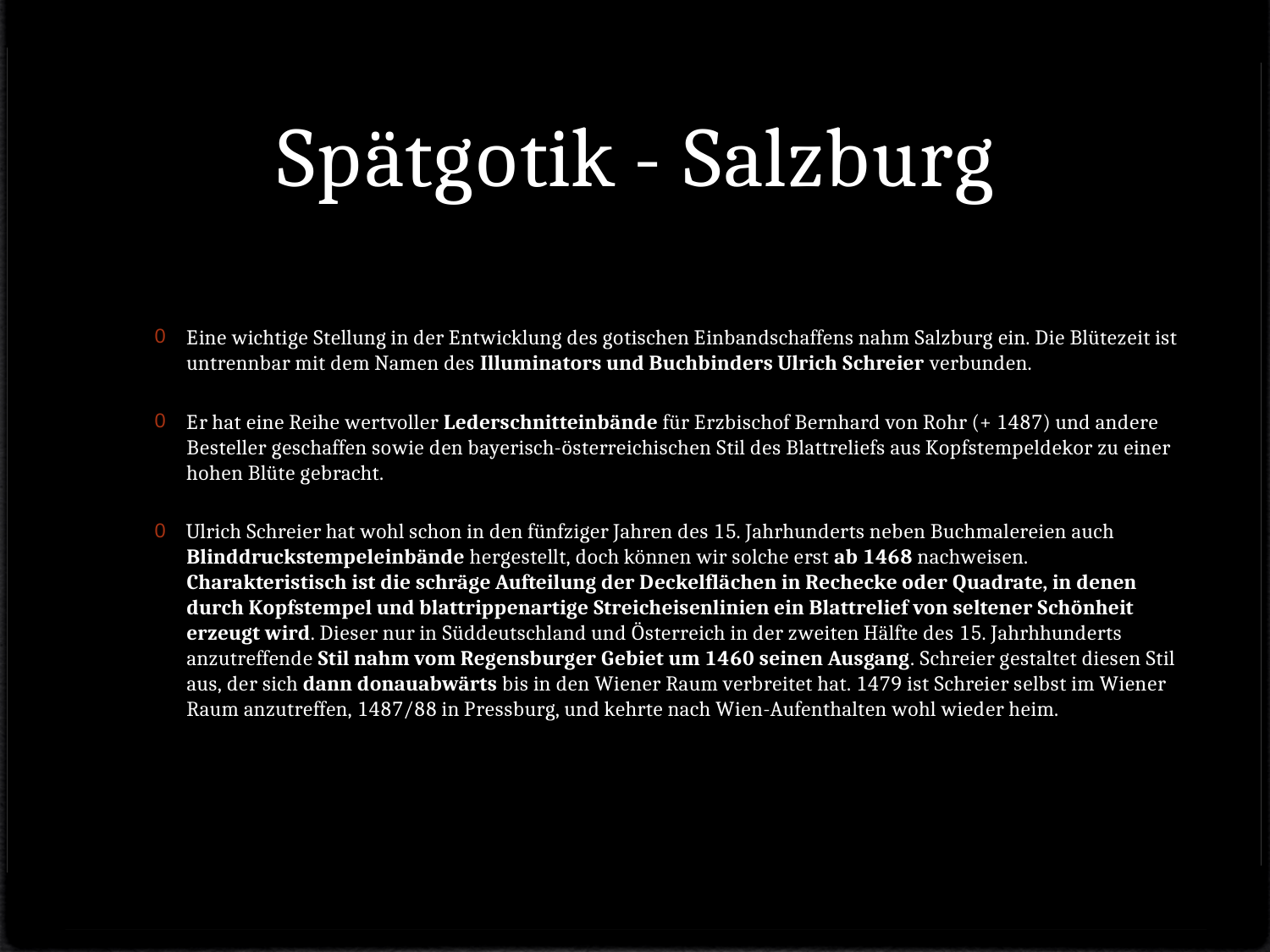

Spätgotik - Salzburg
Eine wichtige Stellung in der Entwicklung des gotischen Einbandschaffens nahm Salzburg ein. Die Blütezeit ist untrennbar mit dem Namen des Illuminators und Buchbinders Ulrich Schreier verbunden.

Er hat eine Reihe wertvoller Lederschnitteinbände für Erzbischof Bernhard von Rohr (+ 1487) und andere Besteller geschaffen sowie den bayerisch-österreichischen Stil des Blattreliefs aus Kopfstempeldekor zu einer hohen Blüte gebracht.

Ulrich Schreier hat wohl schon in den fünfziger Jahren des 15. Jahrhunderts neben Buchmalereien auch Blinddruckstempeleinbände hergestellt, doch können wir solche erst ab 1468 nachweisen. Charakteristisch ist die schräge Aufteilung der Deckelflächen in Rechecke oder Quadrate, in denen durch Kopfstempel und blattrippenartige Streicheisenlinien ein Blattrelief von seltener Schönheit erzeugt wird. Dieser nur in Süddeutschland und Österreich in der zweiten Hälfte des 15. Jahrhhunderts anzutreffende Stil nahm vom Regensburger Gebiet um 1460 seinen Ausgang. Schreier gestaltet diesen Stil aus, der sich dann donauabwärts bis in den Wiener Raum verbreitet hat. 1479 ist Schreier selbst im Wiener Raum anzutreffen, 1487/88 in Pressburg, und kehrte nach Wien-Aufenthalten wohl wieder heim.